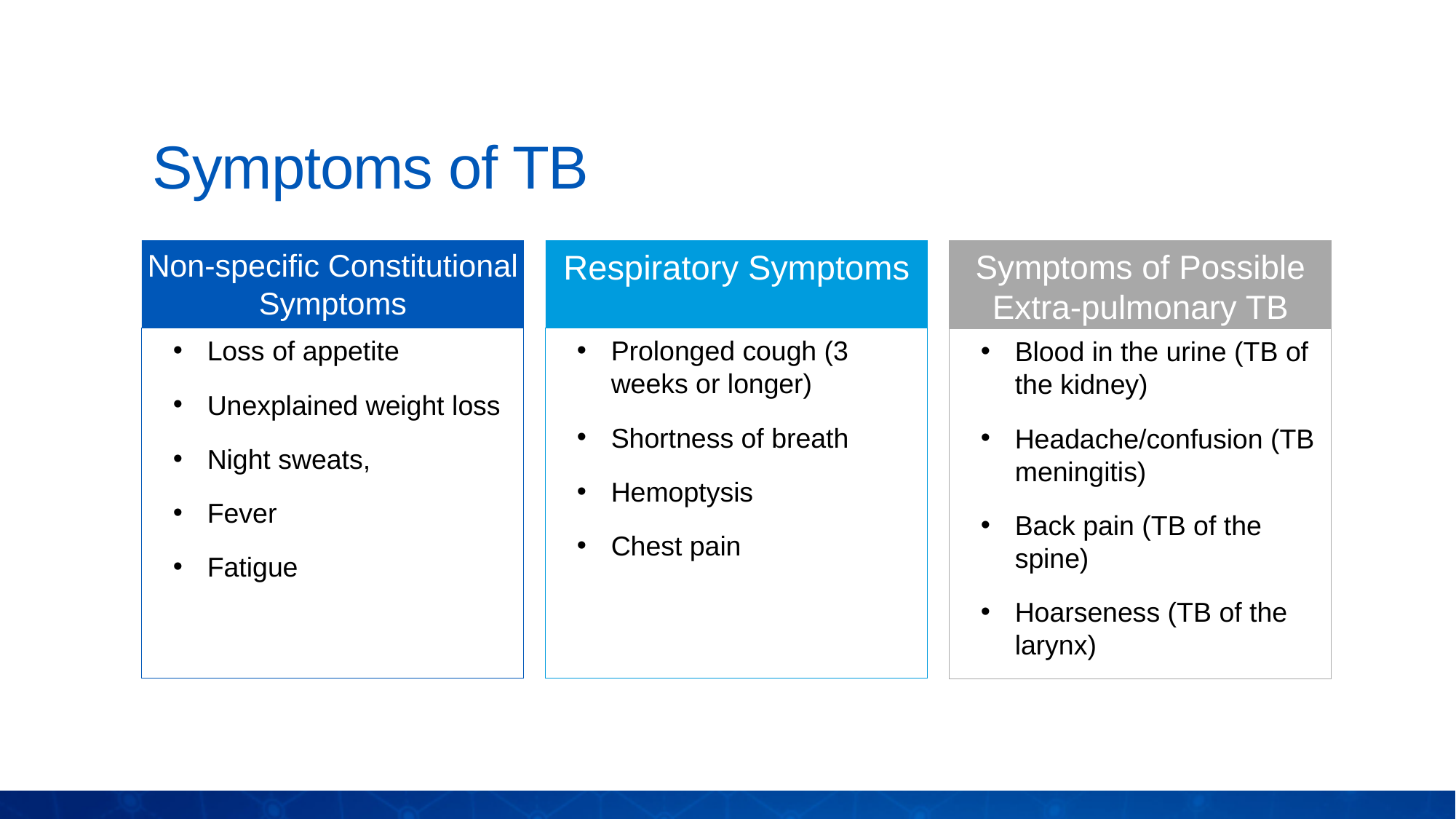

Symptoms of TB
Non-specific Constitutional Symptoms
Respiratory Symptoms
Symptoms of Possible Extra-pulmonary TB
Loss of appetite
Unexplained weight loss
Night sweats,
Fever
Fatigue
Prolonged cough (3 weeks or longer)
Shortness of breath
Hemoptysis
Chest pain
Blood in the urine (TB of the kidney)
Headache/confusion (TB meningitis)
Back pain (TB of the spine)
Hoarseness (TB of the larynx)